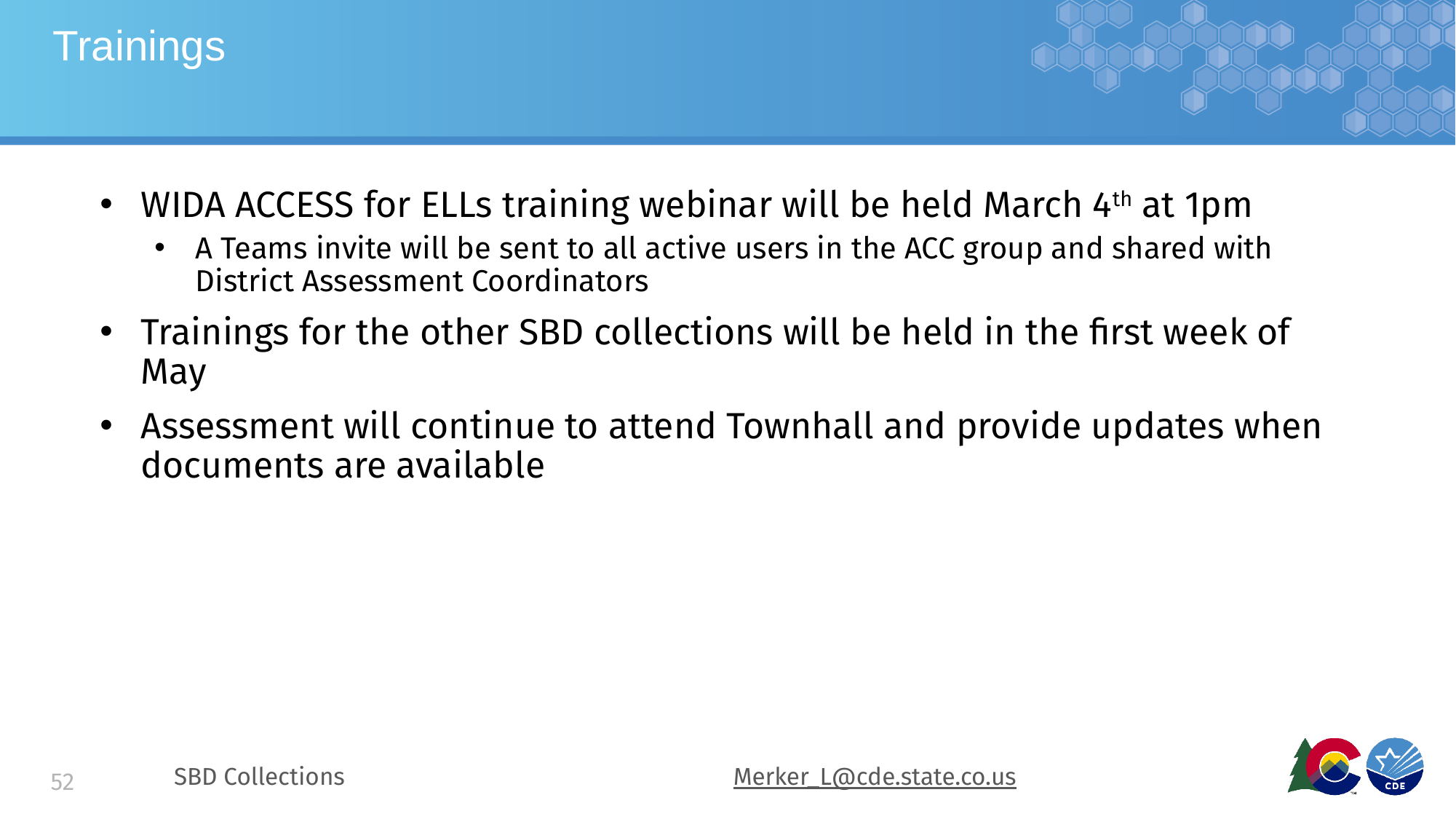

# Trainings
WIDA ACCESS for ELLs training webinar will be held March 4th at 1pm
A Teams invite will be sent to all active users in the ACC group and shared with District Assessment Coordinators
Trainings for the other SBD collections will be held in the first week of May
Assessment will continue to attend Townhall and provide updates when documents are available

SBD Collections
Merker_L@cde.state.co.us
52